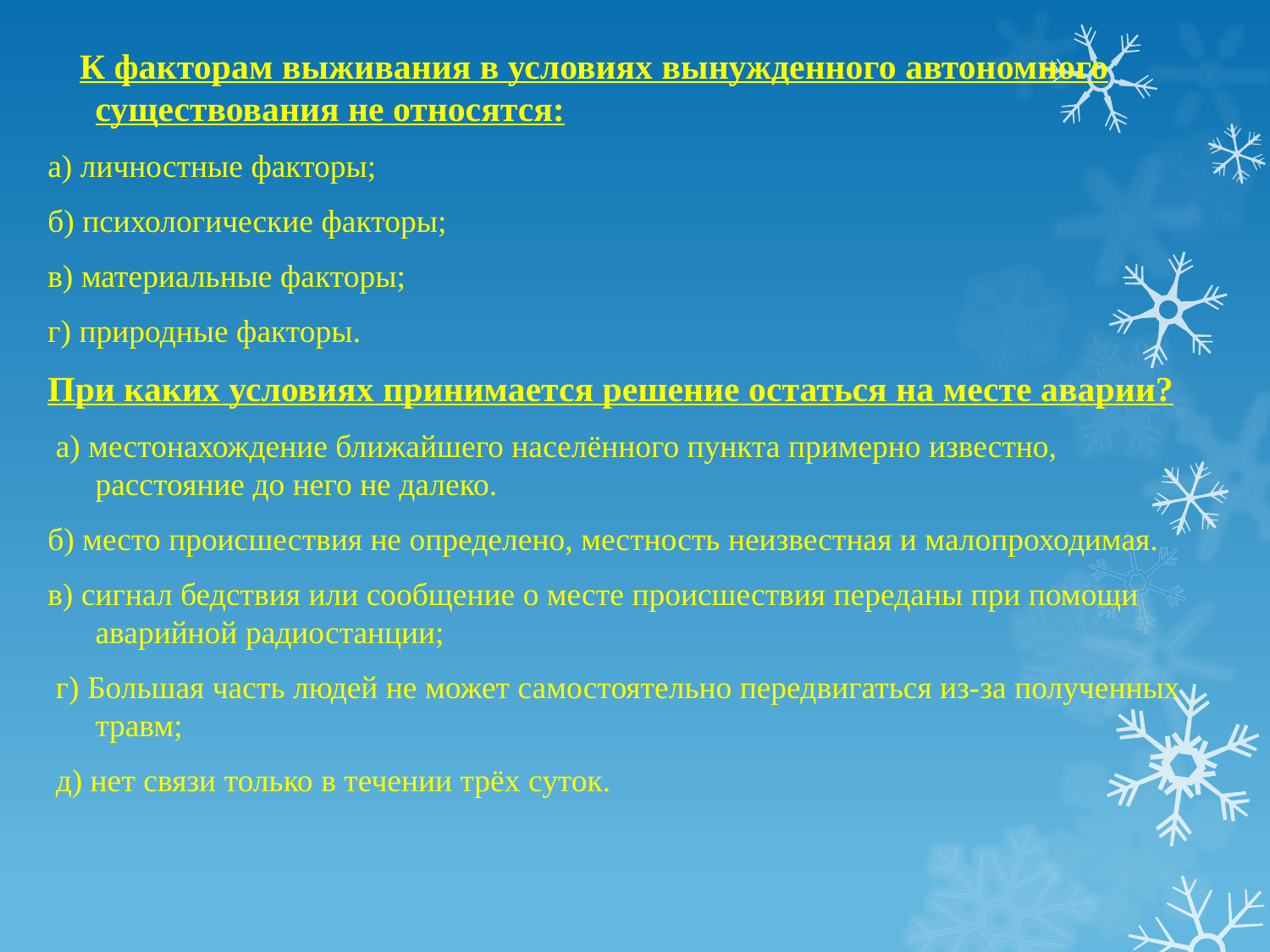

К факторам выживания в условиях вынужденного автономного существования не относятся:
а) личностные факторы;
б) психологические факторы;
в) материальные факторы;
г) природные факторы.
При каких условиях принимается решение остаться на месте аварии?
 а) местонахождение ближайшего населённого пункта примерно известно, расстояние до него не далеко.
б) место происшествия не определено, местность неизвестная и малопроходимая.
в) сигнал бедствия или сообщение о месте происшествия переданы при помощи аварийной радиостанции;
 г) Большая часть людей не может самостоятельно передвигаться из-за полученных травм;
 д) нет связи только в течении трёх суток.